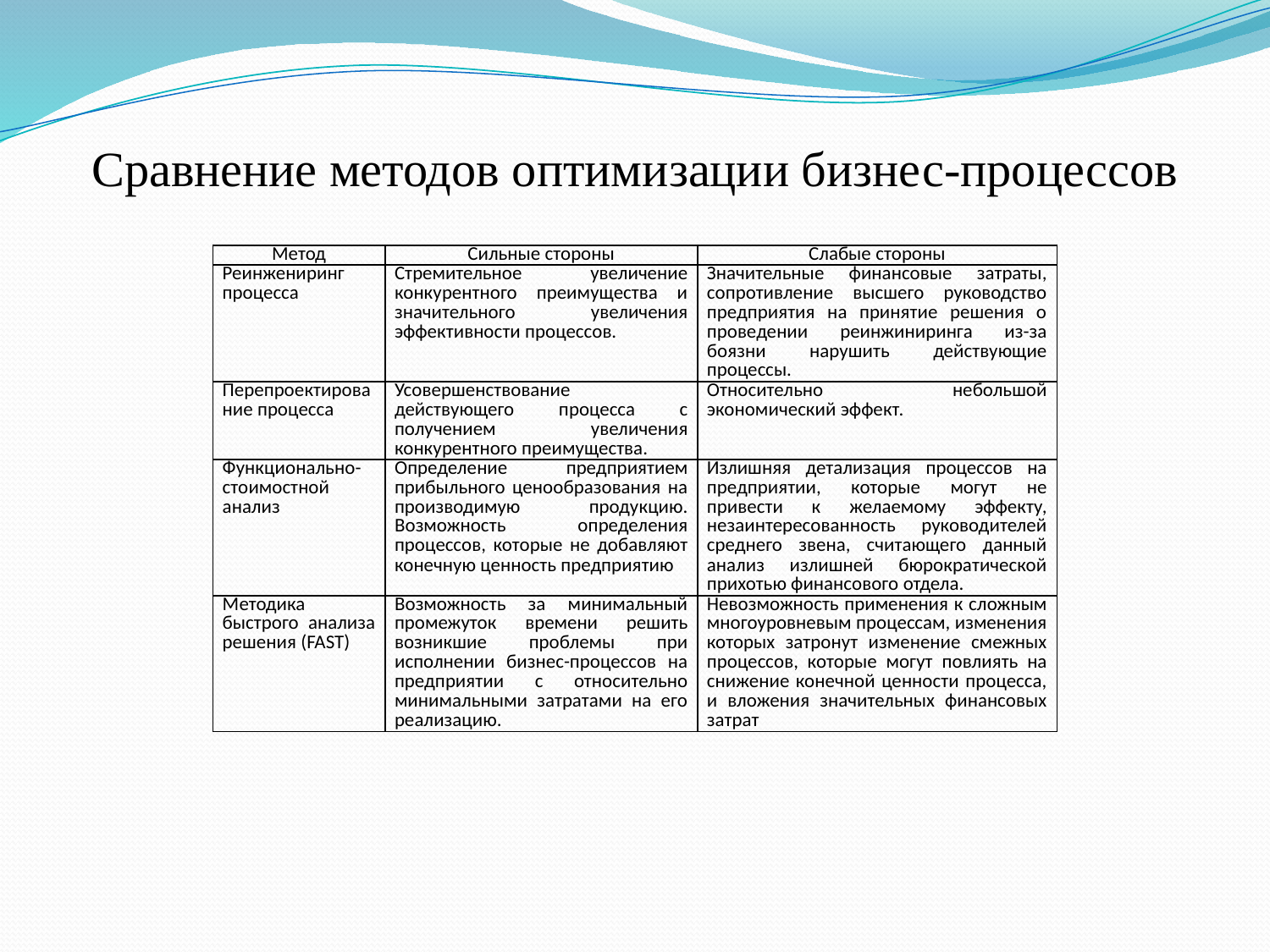

# Сравнение методов оптимизации бизнес-процессов
| Метод | Сильные стороны | Слабые стороны |
| --- | --- | --- |
| Реинжениринг процесса | Стремительное увеличение конкурентного преимущества и значительного увеличения эффективности процессов. | Значительные финансовые затраты, сопротивление высшего руководство предприятия на принятие решения о проведении реинжиниринга из-за боязни нарушить действующие процессы. |
| Перепроектирование процесса | Усовершенствование действующего процесса с получением увеличения конкурентного преимущества. | Относительно небольшой экономический эффект. |
| Функционально-стоимостной анализ | Определение предприятием прибыльного ценообразования на производимую продукцию. Возможность определения процессов, которые не добавляют конечную ценность предприятию | Излишняя детализация процессов на предприятии, которые могут не привести к желаемому эффекту, незаинтересованность руководителей среднего звена, считающего данный анализ излишней бюрократической прихотью финансового отдела. |
| Методика быстрого анализа решения (FAST) | Возможность за минимальный промежуток времени решить возникшие проблемы при исполнении бизнес-процессов на предприятии с относительно минимальными затратами на его реализацию. | Невозможность применения к сложным многоуровневым процессам, изменения которых затронут изменение смежных процессов, которые могут повлиять на снижение конечной ценности процесса, и вложения значительных финансовых затрат |